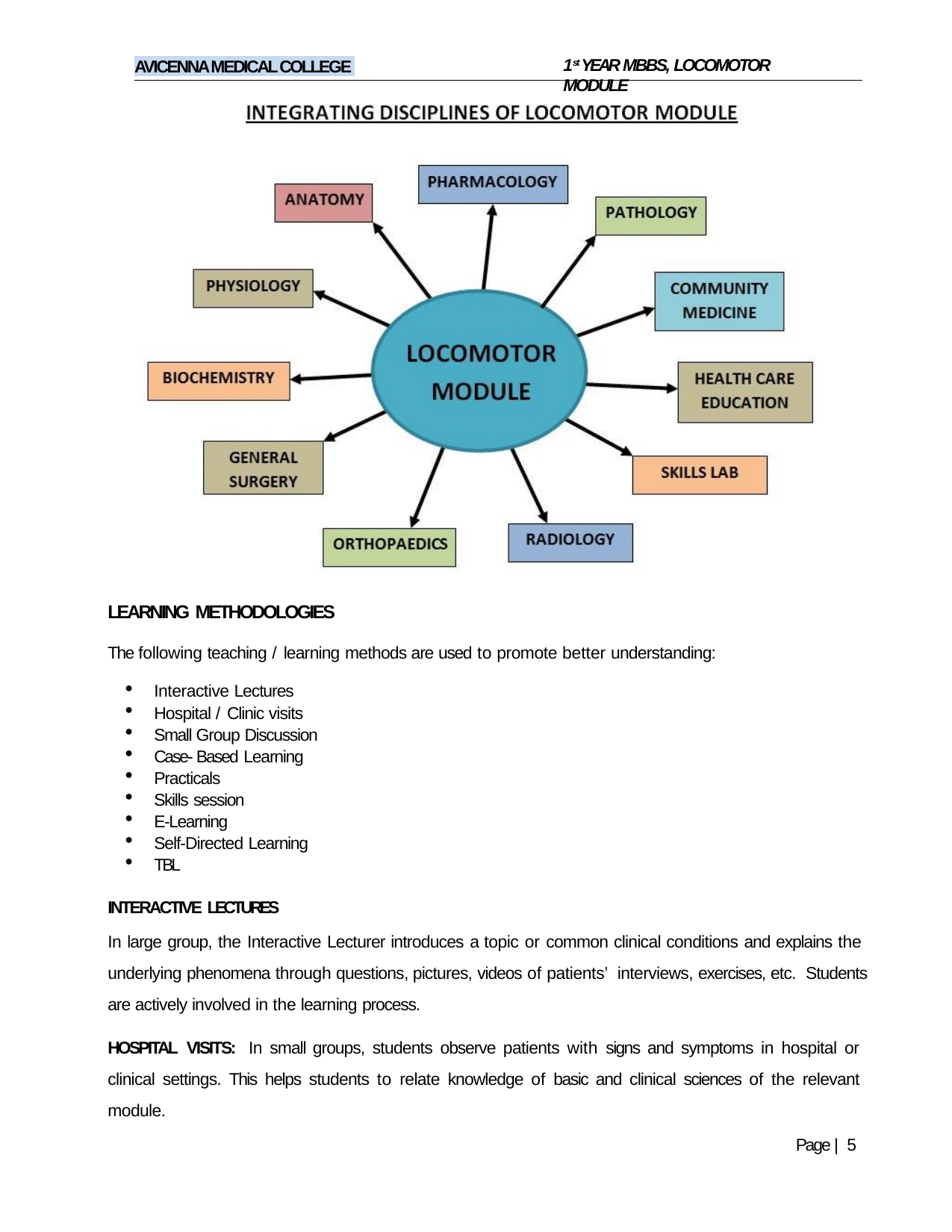

1st YEAR MBBS, LOCOMOTOR MODULE
AVICENNA MEDICAL COLLEGE

LEARNING METHODOLOGIES

The following teaching / learning methods are used to promote better understanding:

Interactive Lectures
Hospital / Clinic visits
Small Group Discussion
Case- Based Learning
Practicals
Skills session
E-Learning
Self-Directed Learning
TBL

INTERACTIVE LECTURES
In large group, the Interactive Lecturer introduces a topic or common clinical conditions and explains the  underlying phenomena through questions, pictures, videos of patients’  interviews, exercises, etc.  Students are actively involved in the learning process.
HOSPITAL VISITS:  In small groups, students observe patients with signs and symptoms in hospital or  clinical settings. This helps students to relate knowledge of basic and clinical sciences of the relevant  module.
Page | 5